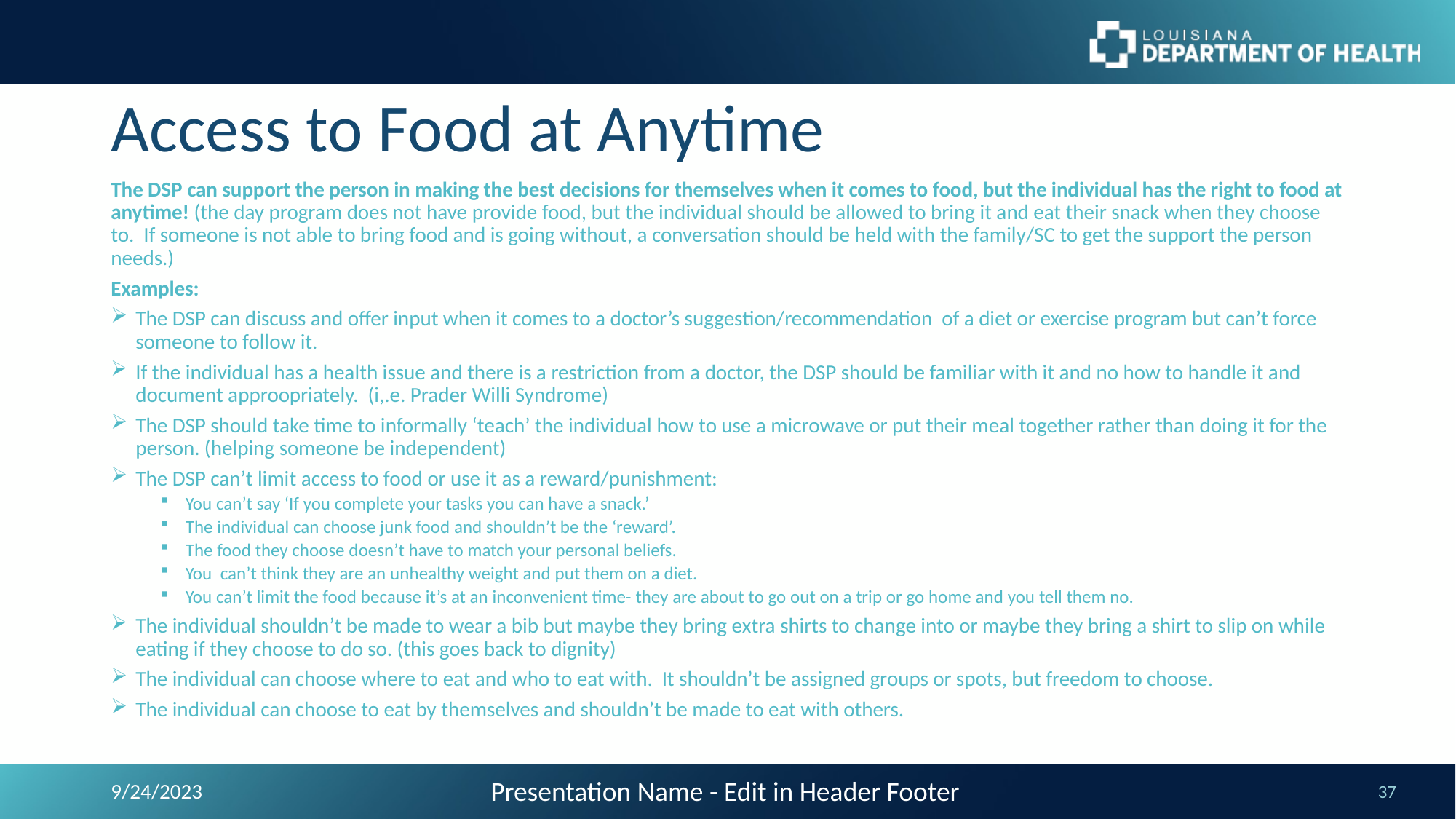

# Access to Food at Anytime
The DSP can support the person in making the best decisions for themselves when it comes to food, but the individual has the right to food at anytime! (the day program does not have provide food, but the individual should be allowed to bring it and eat their snack when they choose to.  If someone is not able to bring food and is going without, a conversation should be held with the family/SC to get the support the person needs.)
Examples:
The DSP can discuss and offer input when it comes to a doctor’s suggestion/recommendation  of a diet or exercise program but can’t force someone to follow it.
If the individual has a health issue and there is a restriction from a doctor, the DSP should be familiar with it and no how to handle it and document approopriately.  (i,.e. Prader Willi Syndrome)
The DSP should take time to informally ‘teach’ the individual how to use a microwave or put their meal together rather than doing it for the person. (helping someone be independent)
The DSP can’t limit access to food or use it as a reward/punishment:
You can’t say ‘If you complete your tasks you can have a snack.’
The individual can choose junk food and shouldn’t be the ‘reward’.
The food they choose doesn’t have to match your personal beliefs.
You  can’t think they are an unhealthy weight and put them on a diet.
You can’t limit the food because it’s at an inconvenient time- they are about to go out on a trip or go home and you tell them no.
The individual shouldn’t be made to wear a bib but maybe they bring extra shirts to change into or maybe they bring a shirt to slip on while eating if they choose to do so. (this goes back to dignity)
The individual can choose where to eat and who to eat with.  It shouldn’t be assigned groups or spots, but freedom to choose.
The individual can choose to eat by themselves and shouldn’t be made to eat with others.

Presentation Name - Edit in Header Footer
9/24/2023
37